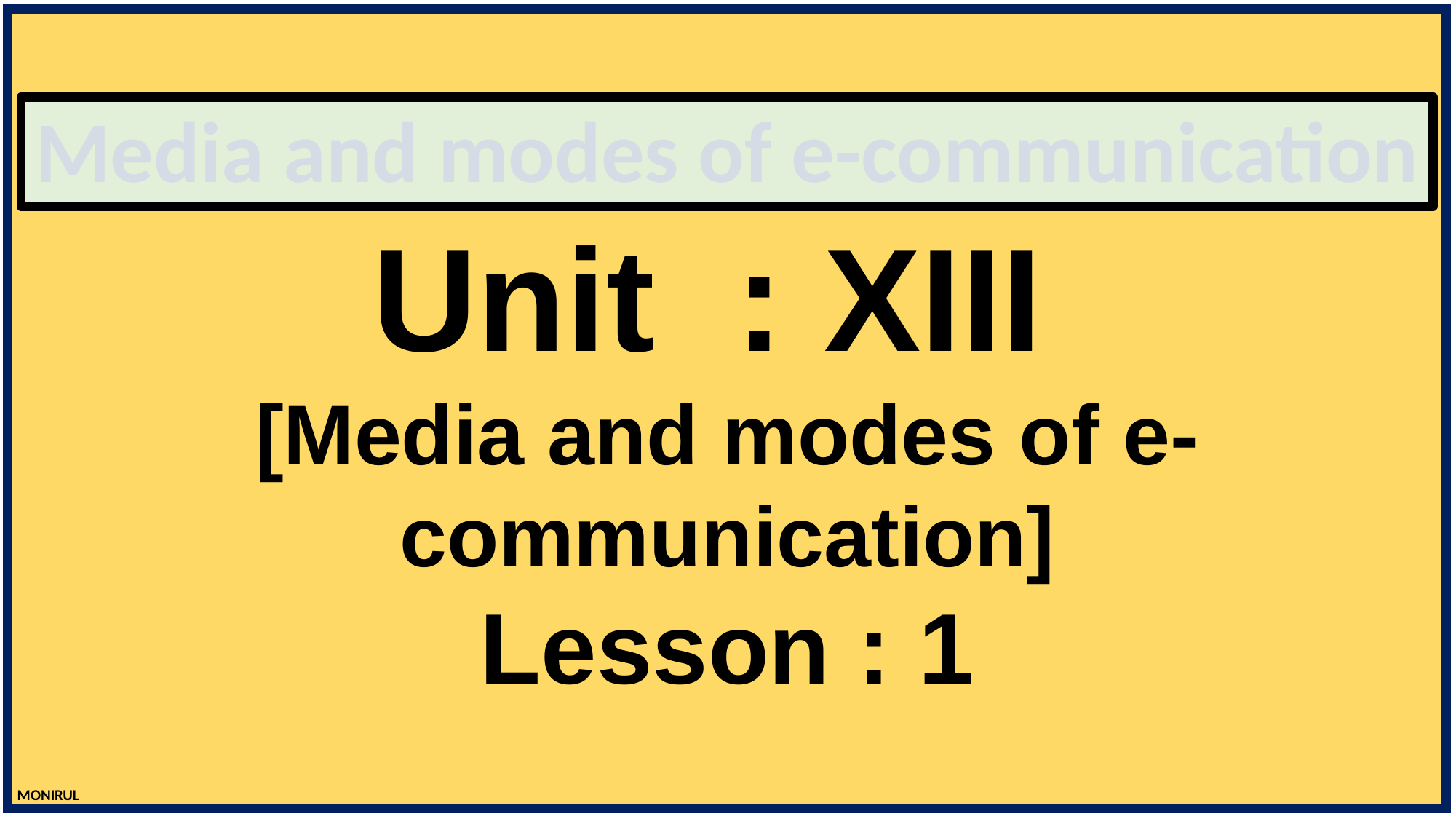

# Media and modes of e-communication
Unit  : XIII
[Media and modes of e-communication]
Lesson : 1